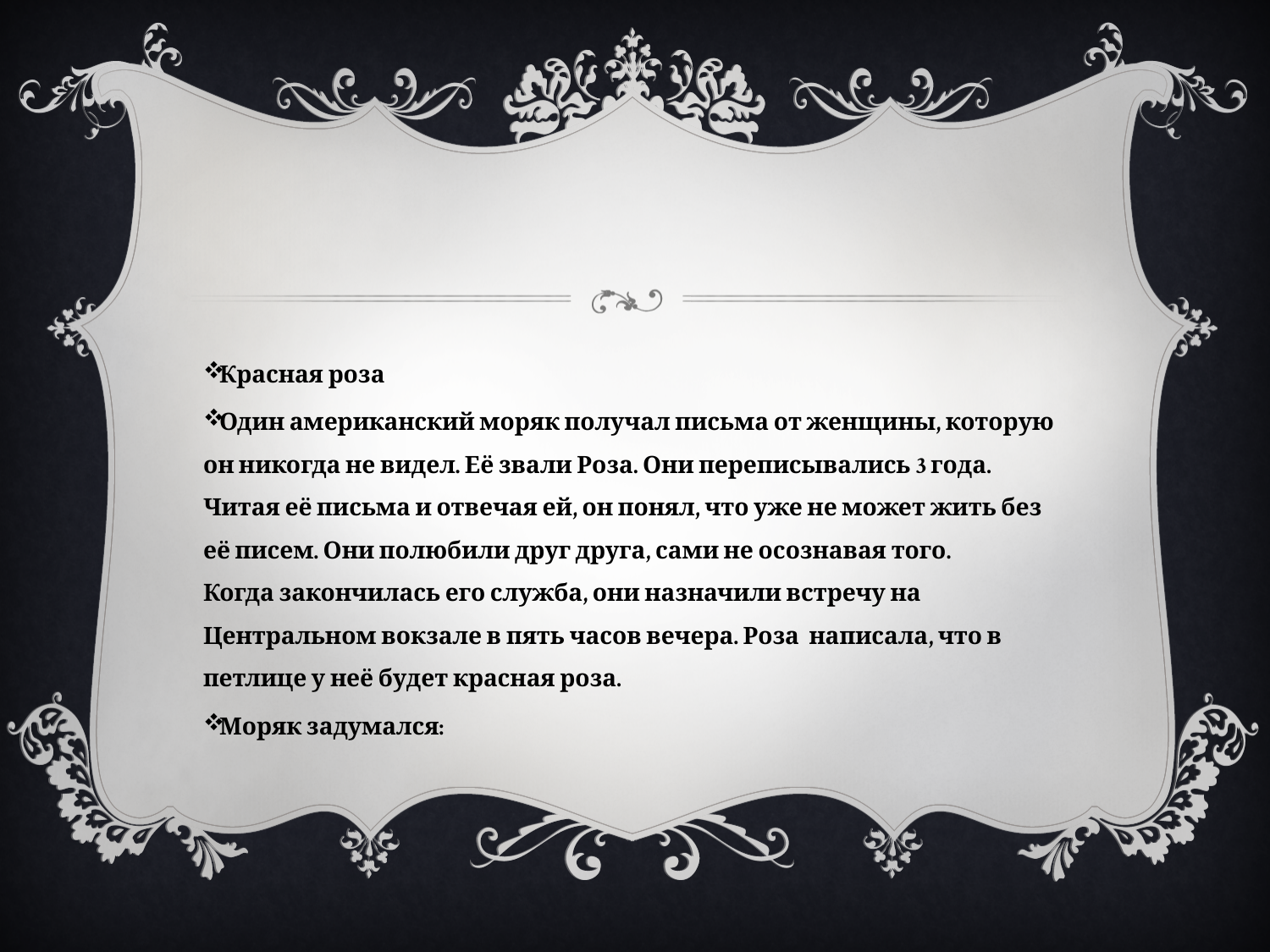

#
Красная роза
Один американский моряк получал письма от женщины, которую он никогда не видел. Её звали Роза. Они переписывались 3 года. Читая её письма и отвечая ей, он понял, что уже не может жить без её писем. Они полюбили друг друга, сами не осознавая того.
Когда закончилась его служба, они назначили встречу на Центральном вокзале в пять часов вечера. Роза  написала, что в петлице у неё будет красная роза.
Моряк задумался: